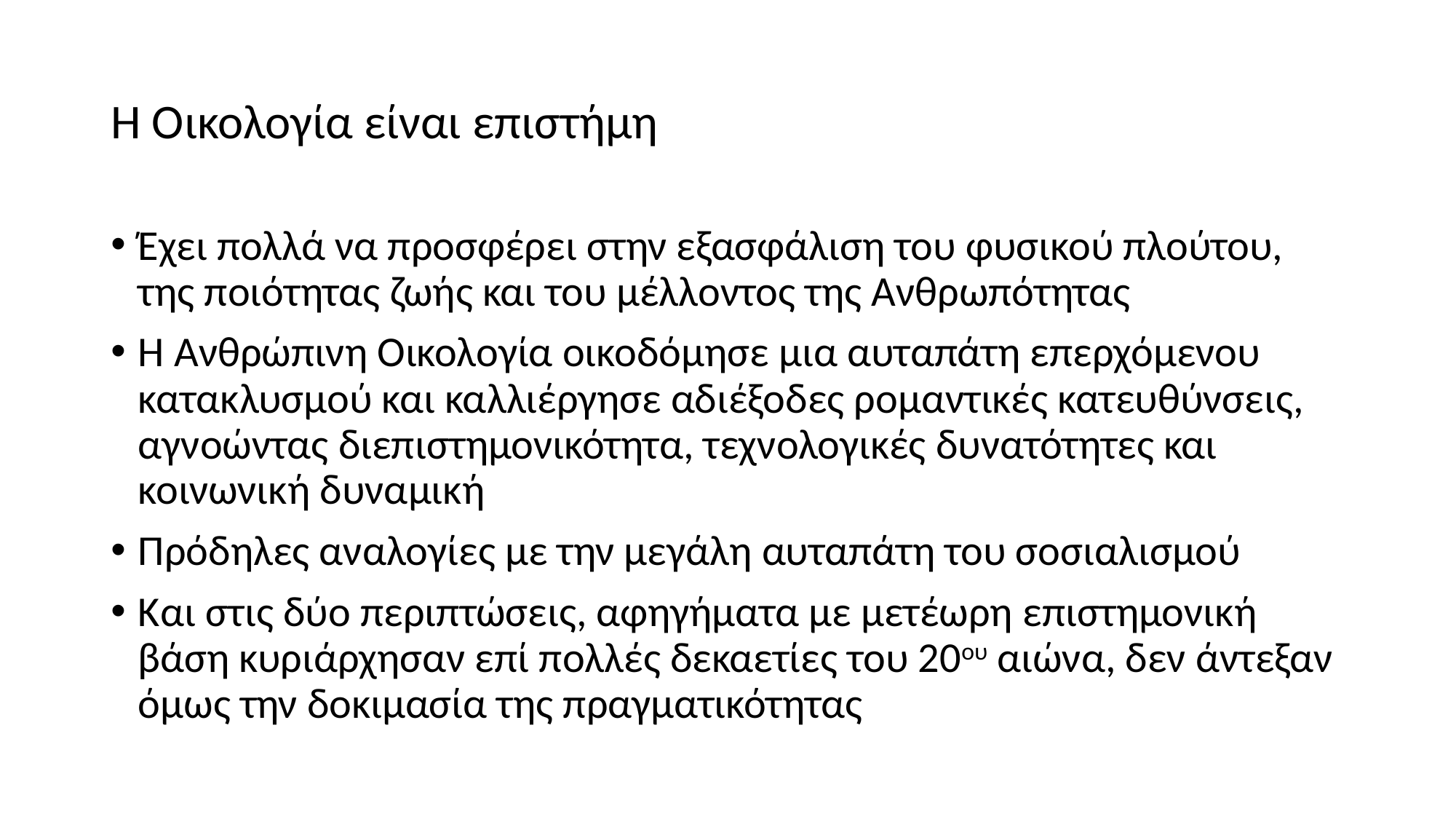

# Η Οικολογία είναι επιστήμη
Έχει πολλά να προσφέρει στην εξασφάλιση του φυσικού πλούτου, της ποιότητας ζωής και του μέλλοντος της Ανθρωπότητας
Η Ανθρώπινη Οικολογία οικοδόμησε μια αυταπάτη επερχόμενου κατακλυσμού και καλλιέργησε αδιέξοδες ρομαντικές κατευθύνσεις, αγνοώντας διεπιστημονικότητα, τεχνολογικές δυνατότητες και κοινωνική δυναμική
Πρόδηλες αναλογίες με την μεγάλη αυταπάτη του σοσιαλισμού
Και στις δύο περιπτώσεις, αφηγήματα με μετέωρη επιστημονική βάση κυριάρχησαν επί πολλές δεκαετίες του 20ου αιώνα, δεν άντεξαν όμως την δοκιμασία της πραγματικότητας